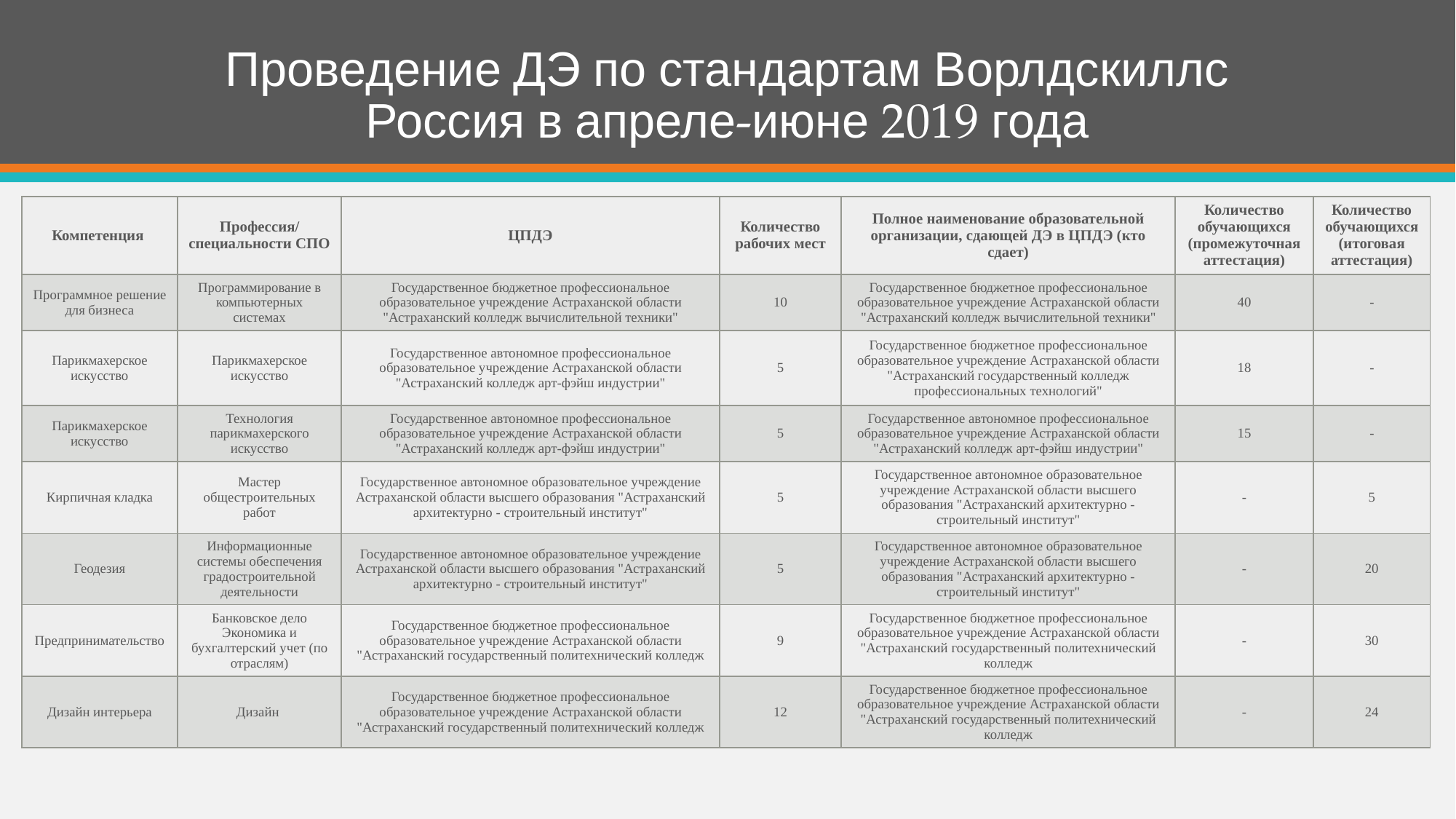

# Проведение ДЭ по стандартам Ворлдскиллс Россия в апреле-июне 2019 года
| Компетенция | Профессия/ специальности СПО | ЦПДЭ | Количество рабочих мест | Полное наименование образовательной организации, сдающей ДЭ в ЦПДЭ (кто сдает) | Количество обучающихся (промежуточная аттестация) | Количество обучающихся (итоговая аттестация) |
| --- | --- | --- | --- | --- | --- | --- |
| Программное решение для бизнеса | Программирование в компьютерных системах | Государственное бюджетное профессиональное образовательное учреждение Астраханской области "Астраханский колледж вычислительной техники" | 10 | Государственное бюджетное профессиональное образовательное учреждение Астраханской области "Астраханский колледж вычислительной техники" | 40 | - |
| Парикмахерское искусство | Парикмахерское искусство | Государственное автономное профессиональное образовательное учреждение Астраханской области "Астраханский колледж арт-фэйш индустрии" | 5 | Государственное бюджетное профессиональное образовательное учреждение Астраханской области "Астраханский государственный колледж профессиональных технологий" | 18 | - |
| Парикмахерское искусство | Технология парикмахерского искусство | Государственное автономное профессиональное образовательное учреждение Астраханской области "Астраханский колледж арт-фэйш индустрии" | 5 | Государственное автономное профессиональное образовательное учреждение Астраханской области "Астраханский колледж арт-фэйш индустрии" | 15 | - |
| Кирпичная кладка | Мастер общестроительных работ | Государственное автономное образовательное учреждение Астраханской области высшего образования "Астраханский архитектурно - строительный институт" | 5 | Государственное автономное образовательное учреждение Астраханской области высшего образования "Астраханский архитектурно - строительный институт" | - | 5 |
| Геодезия | Информационные системы обеспечения градостроительной деятельности | Государственное автономное образовательное учреждение Астраханской области высшего образования "Астраханский архитектурно - строительный институт" | 5 | Государственное автономное образовательное учреждение Астраханской области высшего образования "Астраханский архитектурно - строительный институт" | - | 20 |
| Предпринимательство | Банковское дело Экономика и бухгалтерский учет (по отраслям) | Государственное бюджетное профессиональное образовательное учреждение Астраханской области "Астраханский государственный политехнический колледж | 9 | Государственное бюджетное профессиональное образовательное учреждение Астраханской области "Астраханский государственный политехнический колледж | - | 30 |
| Дизайн интерьера | Дизайн | Государственное бюджетное профессиональное образовательное учреждение Астраханской области "Астраханский государственный политехнический колледж | 12 | Государственное бюджетное профессиональное образовательное учреждение Астраханской области "Астраханский государственный политехнический колледж | - | 24 |